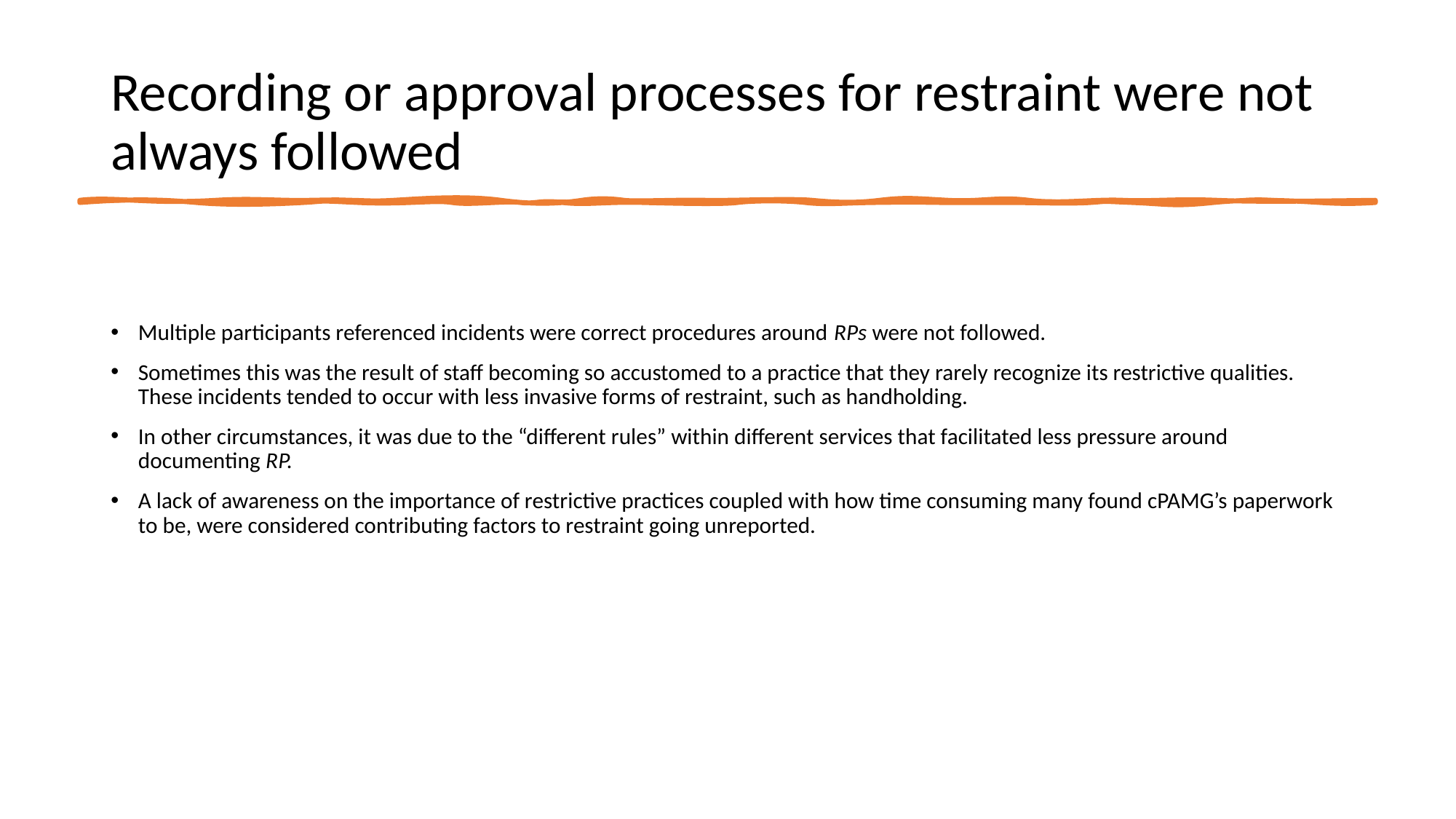

CPAMG was evaluated on its ability to promote awareness and ensure the appropriate use of RP
# Recording or approval processes for restraint were not always followed

Multiple participants referenced incidents were correct procedures around RPs were not followed.
Sometimes this was the result of staff becoming so accustomed to a practice that they rarely recognize its restrictive qualities. These incidents tended to occur with less invasive forms of restraint, such as handholding.
In other circumstances, it was due to the “different rules” within different services that facilitated less pressure around documenting RP.
A lack of awareness on the importance of restrictive practices coupled with how time consuming many found cPAMG’s paperwork to be, were considered contributing factors to restraint going unreported.